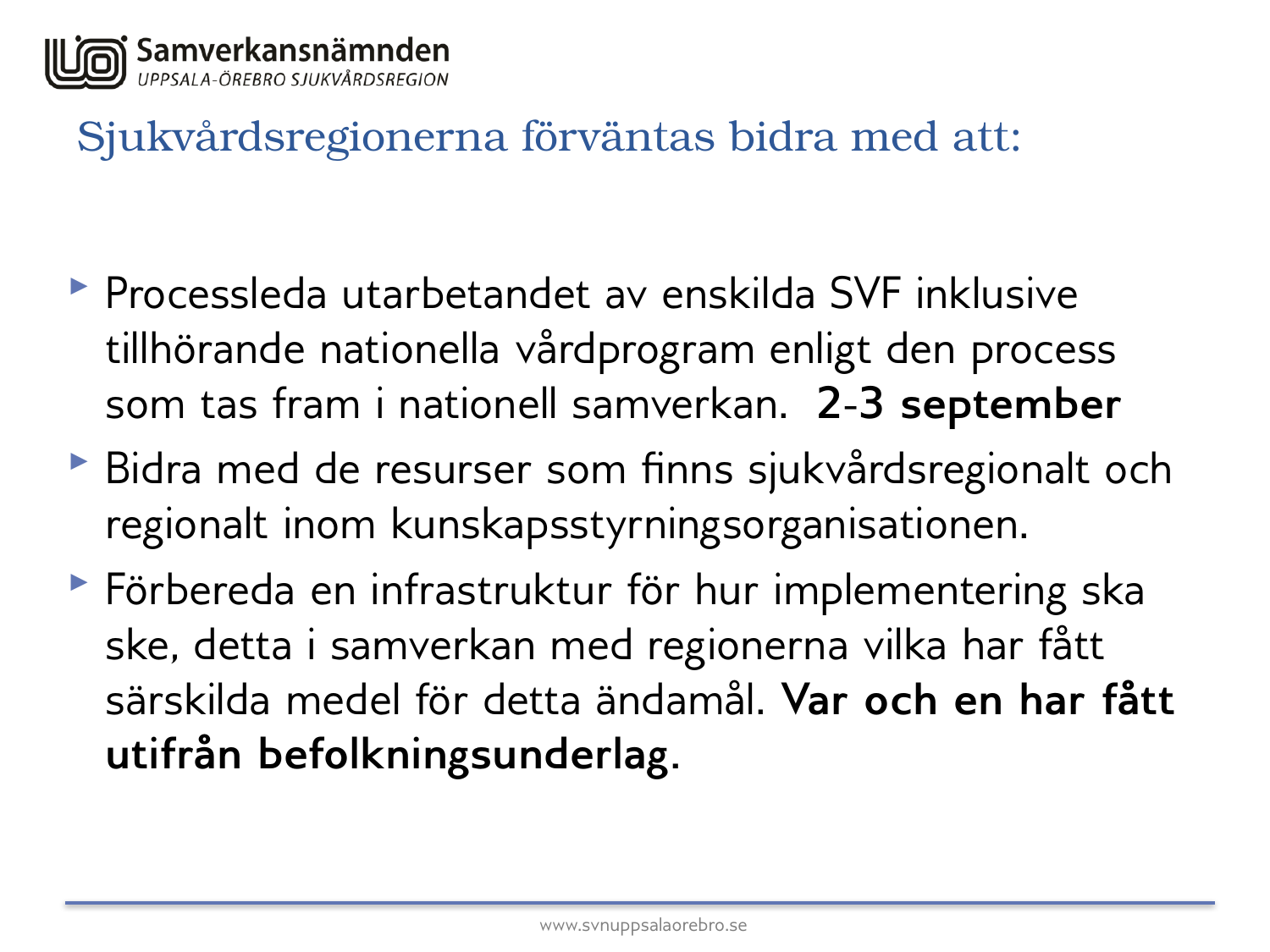

# Sjukvårdsregionerna förväntas bidra med att:
Processleda utarbetandet av enskilda SVF inklusive tillhörande nationella vårdprogram enligt den process som tas fram i nationell samverkan.  2-3 september
Bidra med de resurser som finns sjukvårdsregionalt och regionalt inom kunskapsstyrningsorganisationen.
Förbereda en infrastruktur för hur implementering ska ske, detta i samverkan med regionerna vilka har fått särskilda medel för detta ändamål. Var och en har fått utifrån befolkningsunderlag.

www.svnuppsalaorebro.se